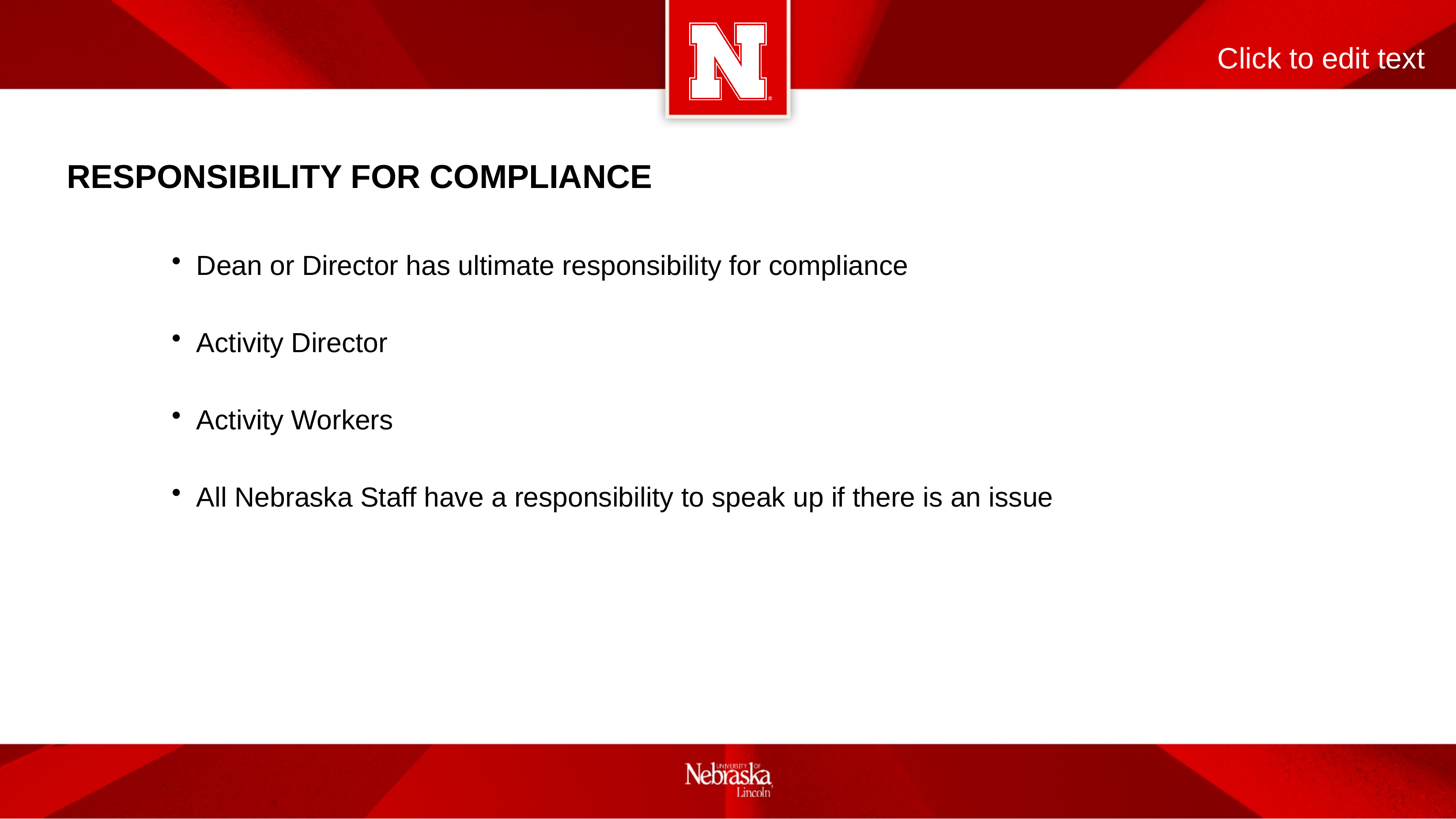

# RESPONSIBILITY FOR COMPLIANCE
Dean or Director has ultimate responsibility for compliance

Activity Director

Activity Workers

All Nebraska Staff have a responsibility to speak up if there is an issue